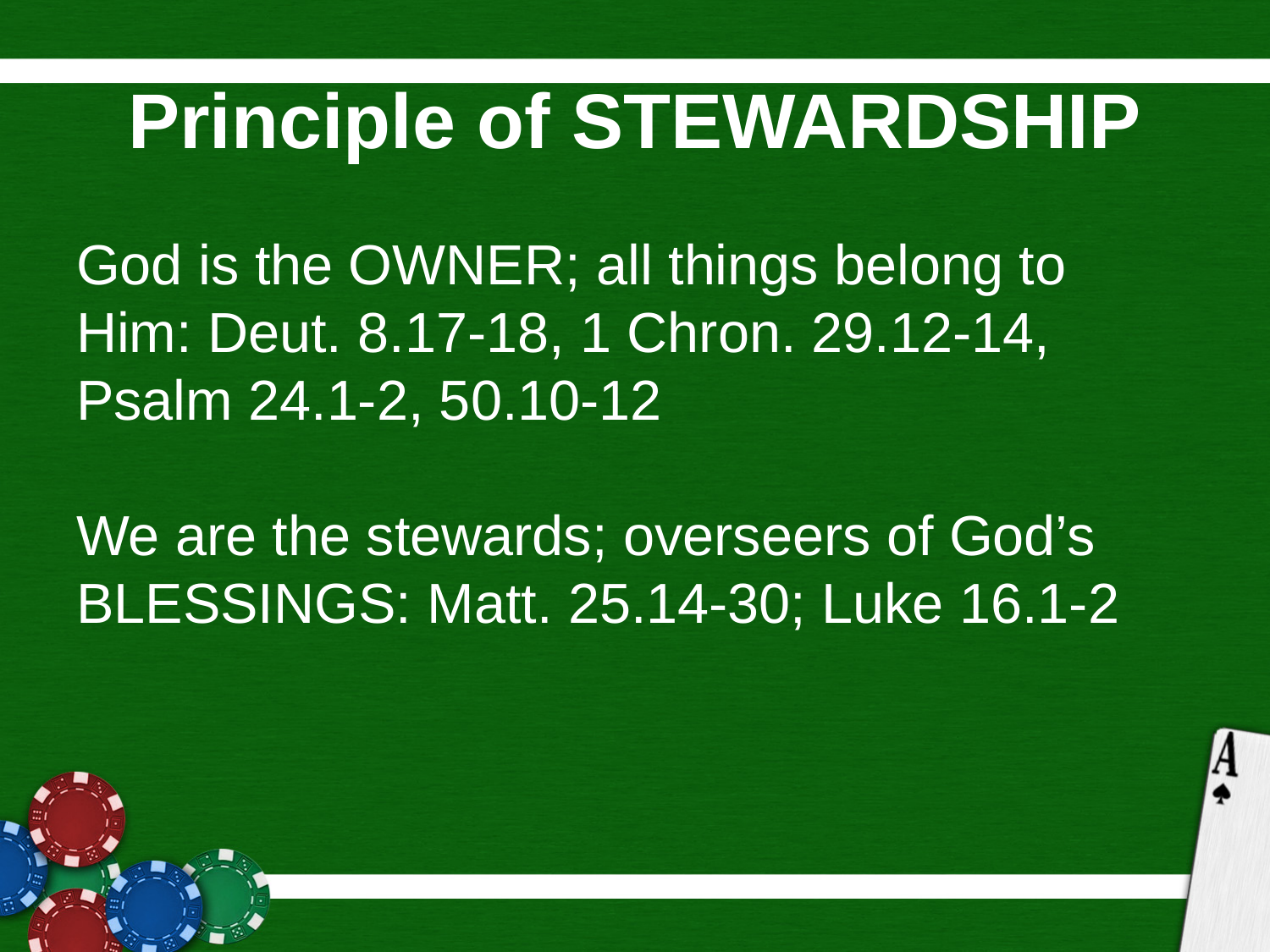

# Principle of STEWARDSHIP
God is the OWNER; all things belong to Him: Deut. 8.17-18, 1 Chron. 29.12-14, Psalm 24.1-2, 50.10-12

We are the stewards; overseers of God’s BLESSINGS: Matt. 25.14-30; Luke 16.1-2